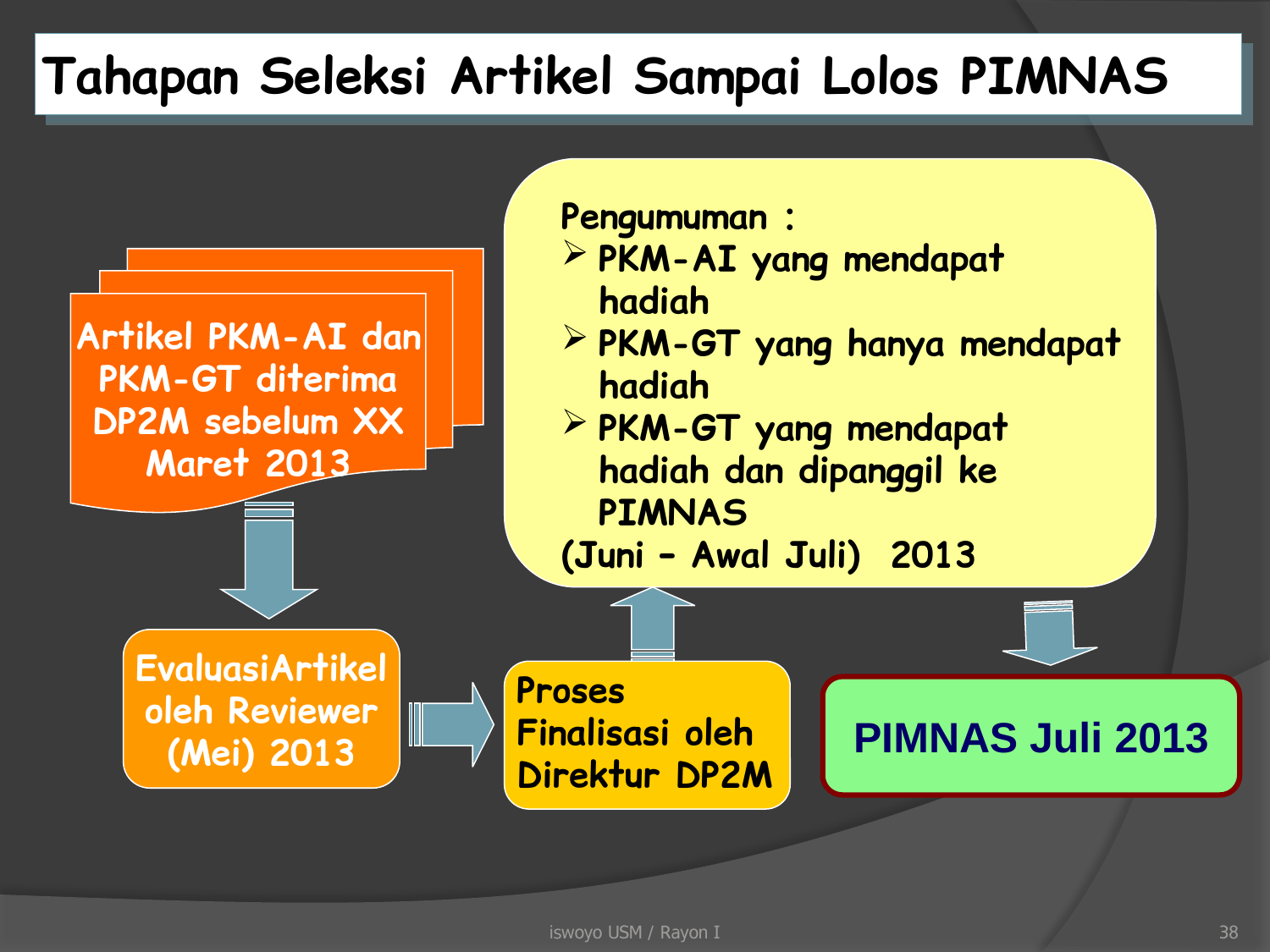

# Tahapan Seleksi Artikel Sampai Lolos PIMNAS

Pengumuman :
PKM-AI yang mendapat hadiah
PKM-GT yang hanya mendapat hadiah
PKM-GT yang mendapat hadiah dan dipanggil ke PIMNAS
(Juni – Awal Juli)  2013
Artikel PKM-AI dan PKM-GT diterima DP2M sebelum XX Maret 2013

EvaluasiArtikel oleh Reviewer (Mei) 2013

Proses Finalisasi oleh Direktur DP2M
PIMNAS Juli 2013

iswoyo USM / Rayon I
38